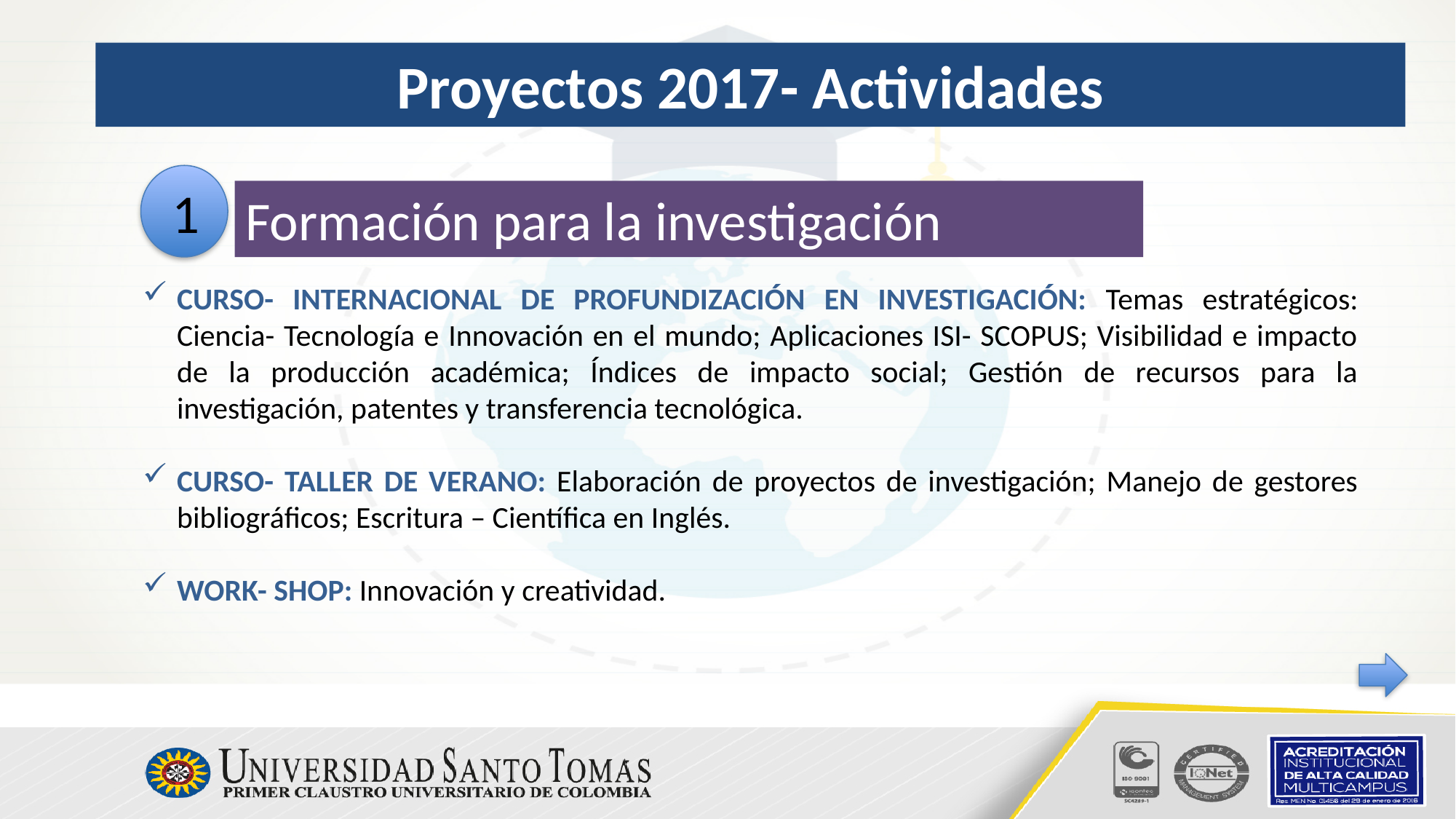

# Proyectos 2017- Actividades

1
Formación para la investigación

CURSO- INTERNACIONAL DE PROFUNDIZACIÓN EN INVESTIGACIÓN: Temas estratégicos: Ciencia- Tecnología e Innovación en el mundo; Aplicaciones ISI- SCOPUS; Visibilidad e impacto de la producción académica; Índices de impacto social; Gestión de recursos para la investigación, patentes y transferencia tecnológica.

CURSO- TALLER DE VERANO: Elaboración de proyectos de investigación; Manejo de gestores bibliográficos; Escritura – Científica en Inglés.

WORK- SHOP: Innovación y creatividad.